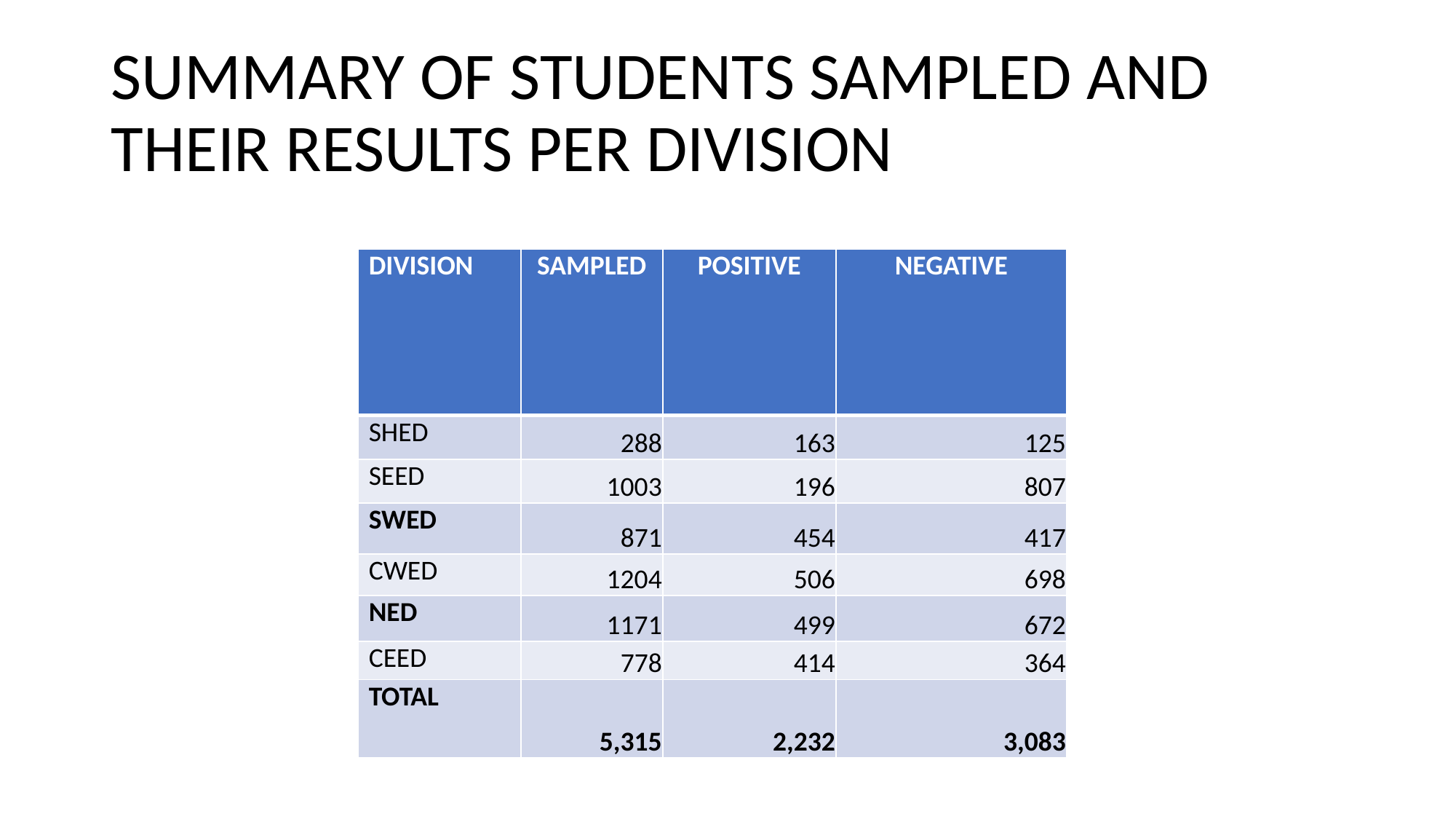

# SUMMARY OF STUDENTS SAMPLED AND THEIR RESULTS PER DIVISION
| DIVISION | SAMPLED | POSITIVE | NEGATIVE |
| --- | --- | --- | --- |
| SHED | 288 | 163 | 125 |
| SEED | 1003 | 196 | 807 |
| SWED | 871 | 454 | 417 |
| CWED | 1204 | 506 | 698 |
| NED | 1171 | 499 | 672 |
| CEED | 778 | 414 | 364 |
| TOTAL | 5,315 | 2,232 | 3,083 |